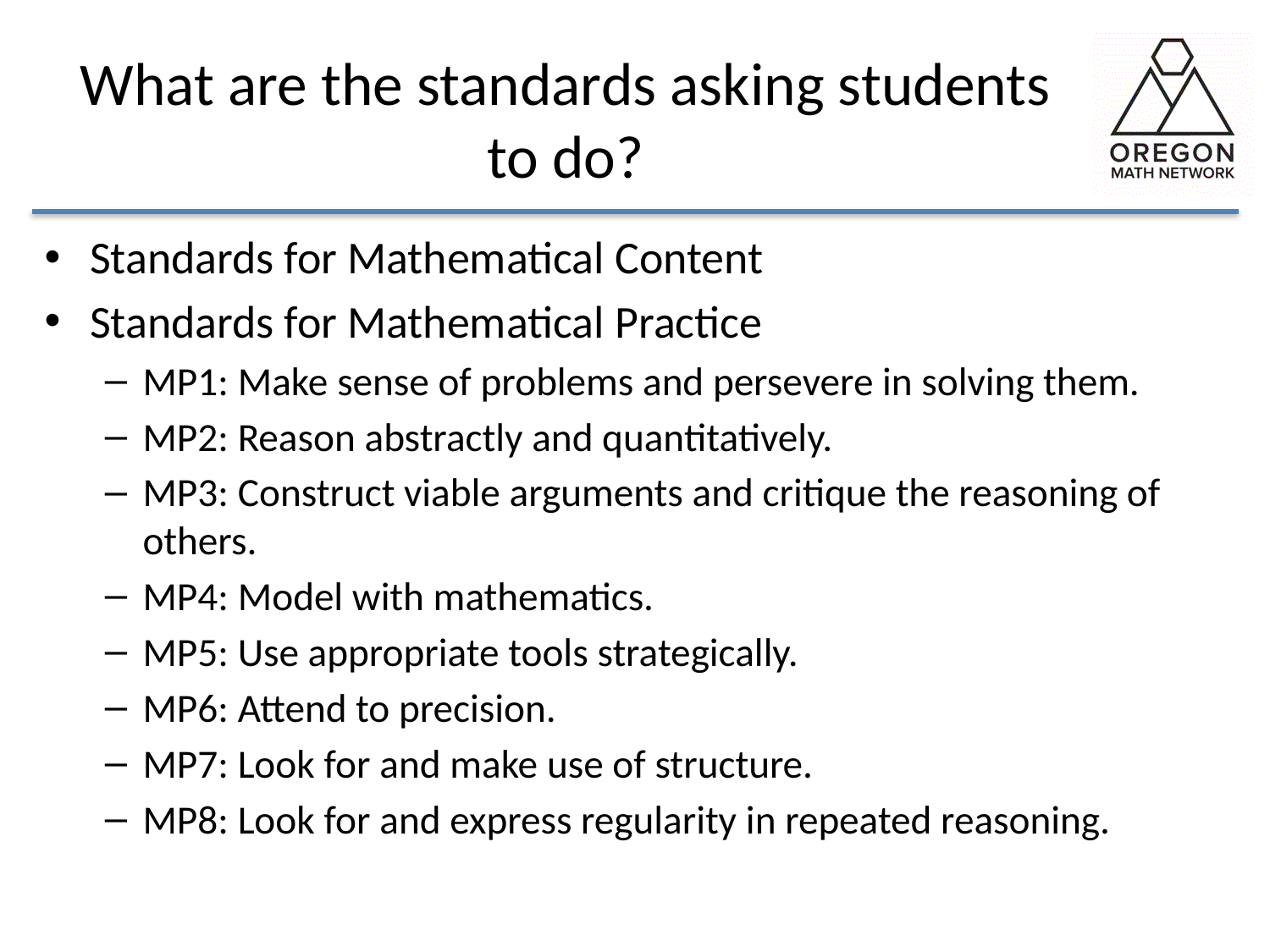

# What are the standards asking students to do?
Standards for Mathematical Content
Standards for Mathematical Practice
MP1: Make sense of problems and persevere in solving them.
MP2: Reason abstractly and quantitatively.
MP3: Construct viable arguments and critique the reasoning of others.
MP4: Model with mathematics.
MP5: Use appropriate tools strategically.
MP6: Attend to precision.
MP7: Look for and make use of structure.
MP8: Look for and express regularity in repeated reasoning.